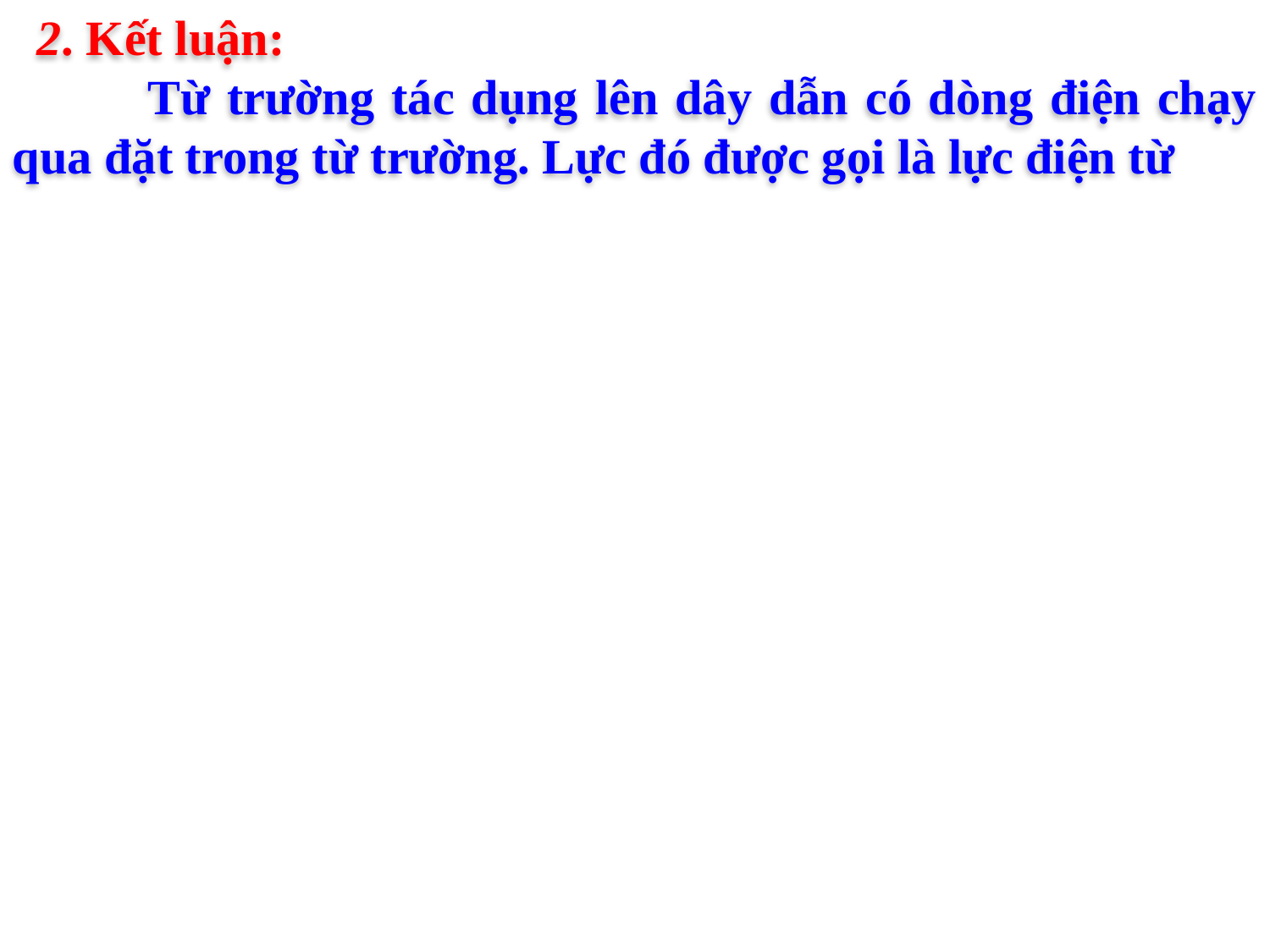

2. Kết luận:
        Từ trường tác dụng lên dây dẫn có dòng điện chạy qua đặt trong từ trường. Lực đó được gọi là lực điện từ